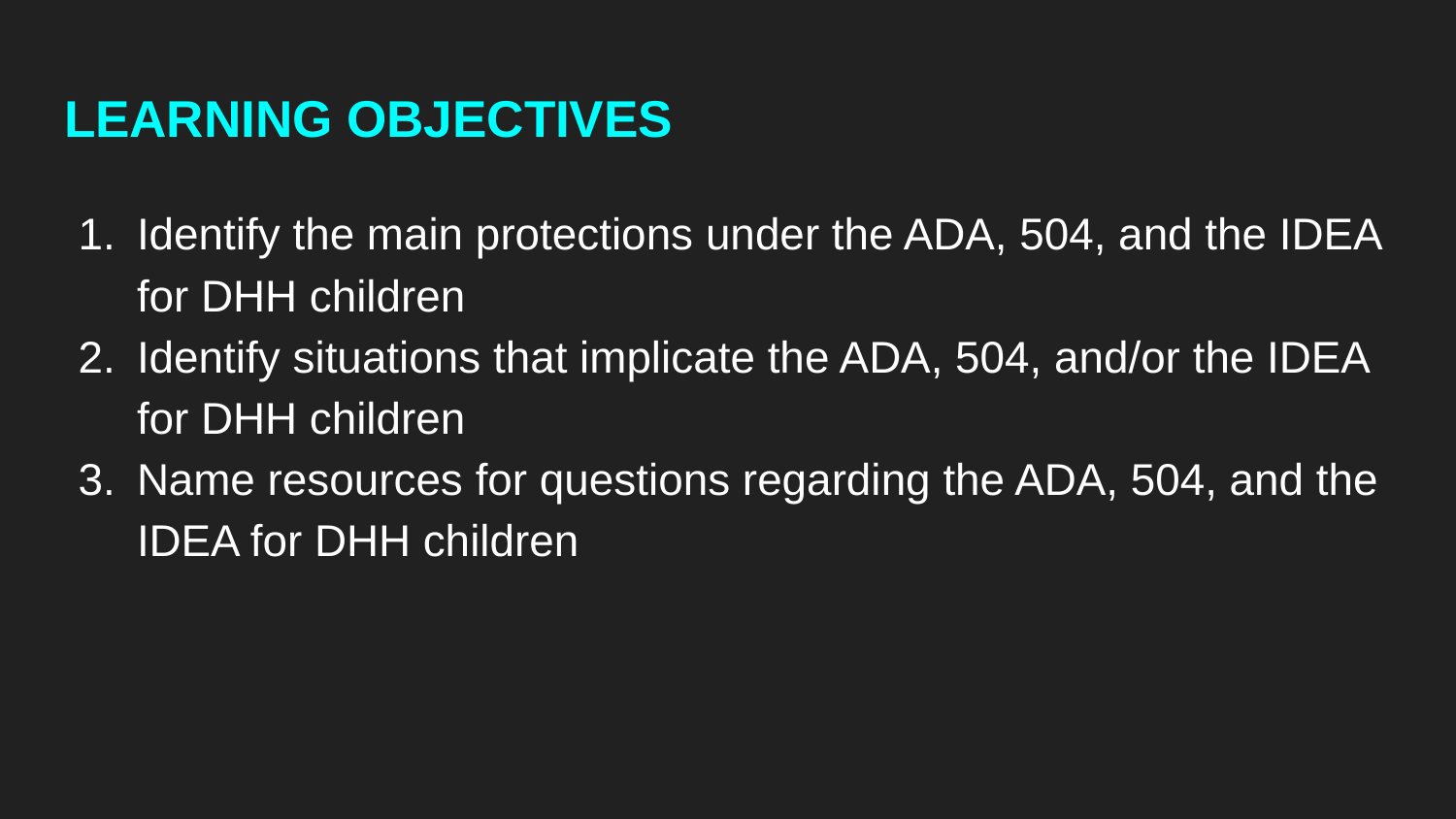

# LEARNING OBJECTIVES
Identify the main protections under the ADA, 504, and the IDEA for DHH children
Identify situations that implicate the ADA, 504, and/or the IDEA for DHH children
Name resources for questions regarding the ADA, 504, and the IDEA for DHH children